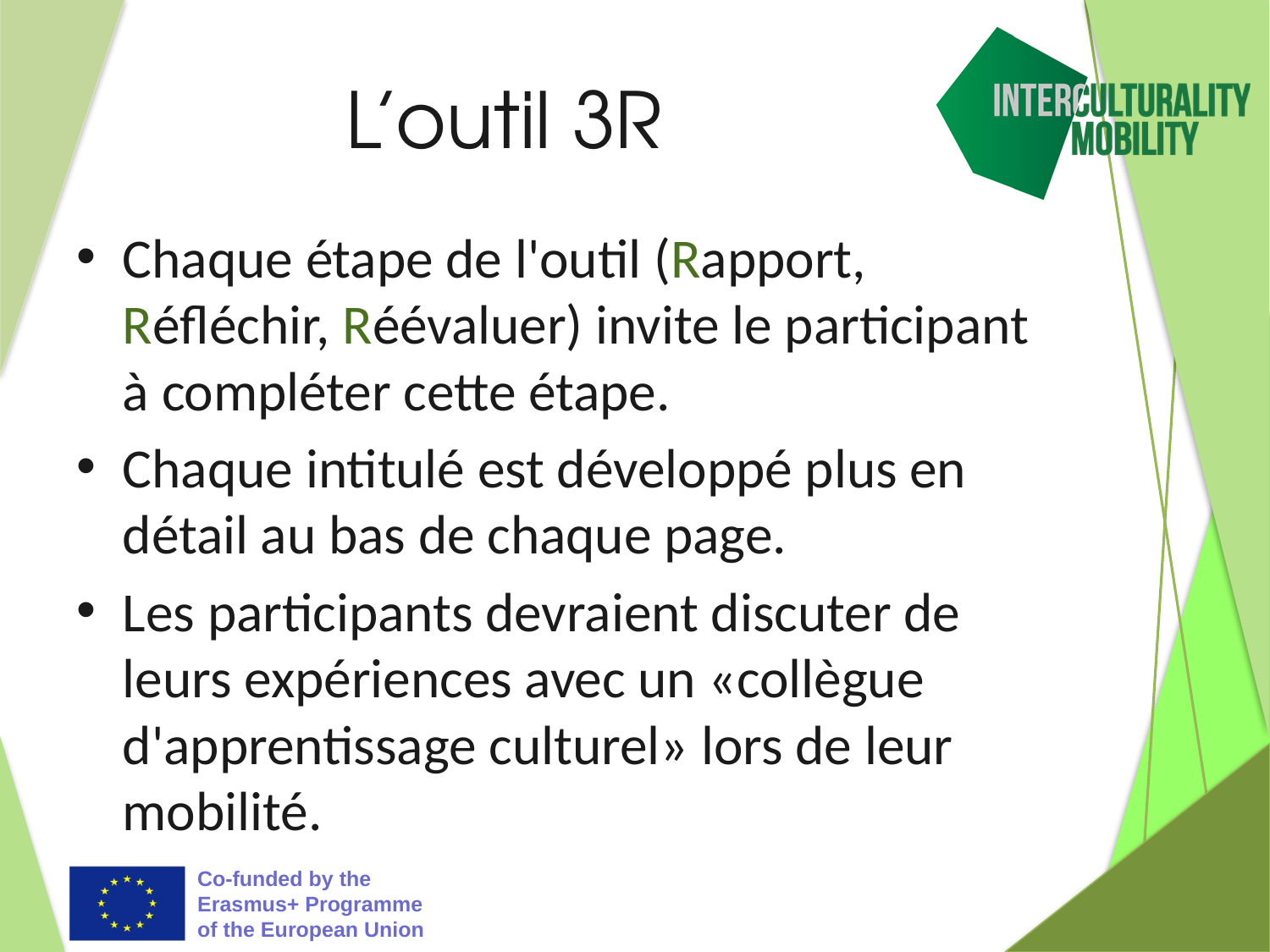

# L’outil 3R
Chaque étape de l'outil (Rapport, Réfléchir, Réévaluer) invite le participant à compléter cette étape.
Chaque intitulé est développé plus en détail au bas de chaque page.
Les participants devraient discuter de leurs expériences avec un «collègue d'apprentissage culturel» lors de leur mobilité.